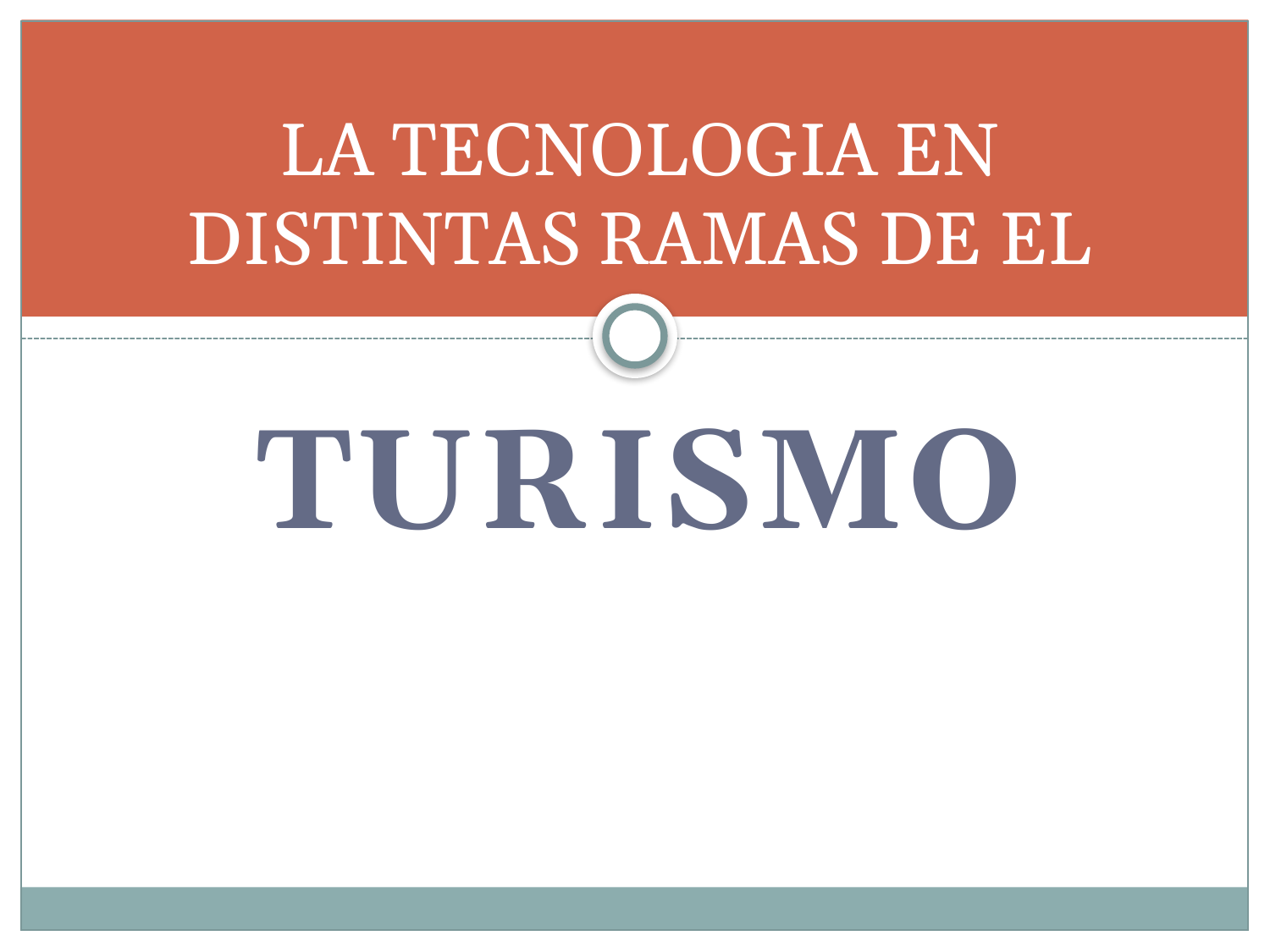

# LA TECNOLOGIA EN DISTINTAS RAMAS DE EL
TURISMO